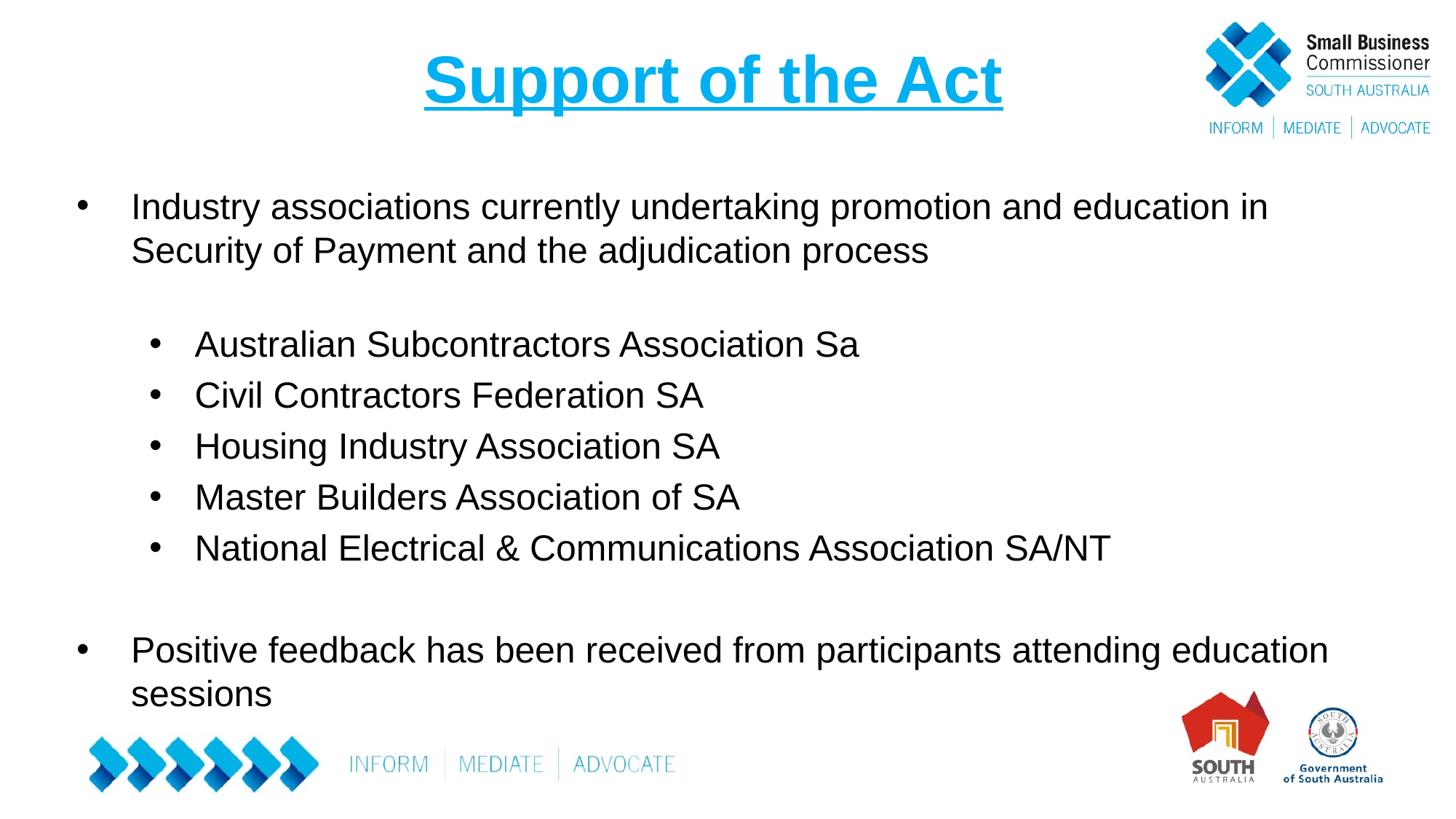

# Support of the Act
Industry associations currently undertaking promotion and education in Security of Payment and the adjudication process
Australian Subcontractors Association Sa
Civil Contractors Federation SA
Housing Industry Association SA
Master Builders Association of SA
National Electrical & Communications Association SA/NT

Positive feedback has been received from participants attending education sessions